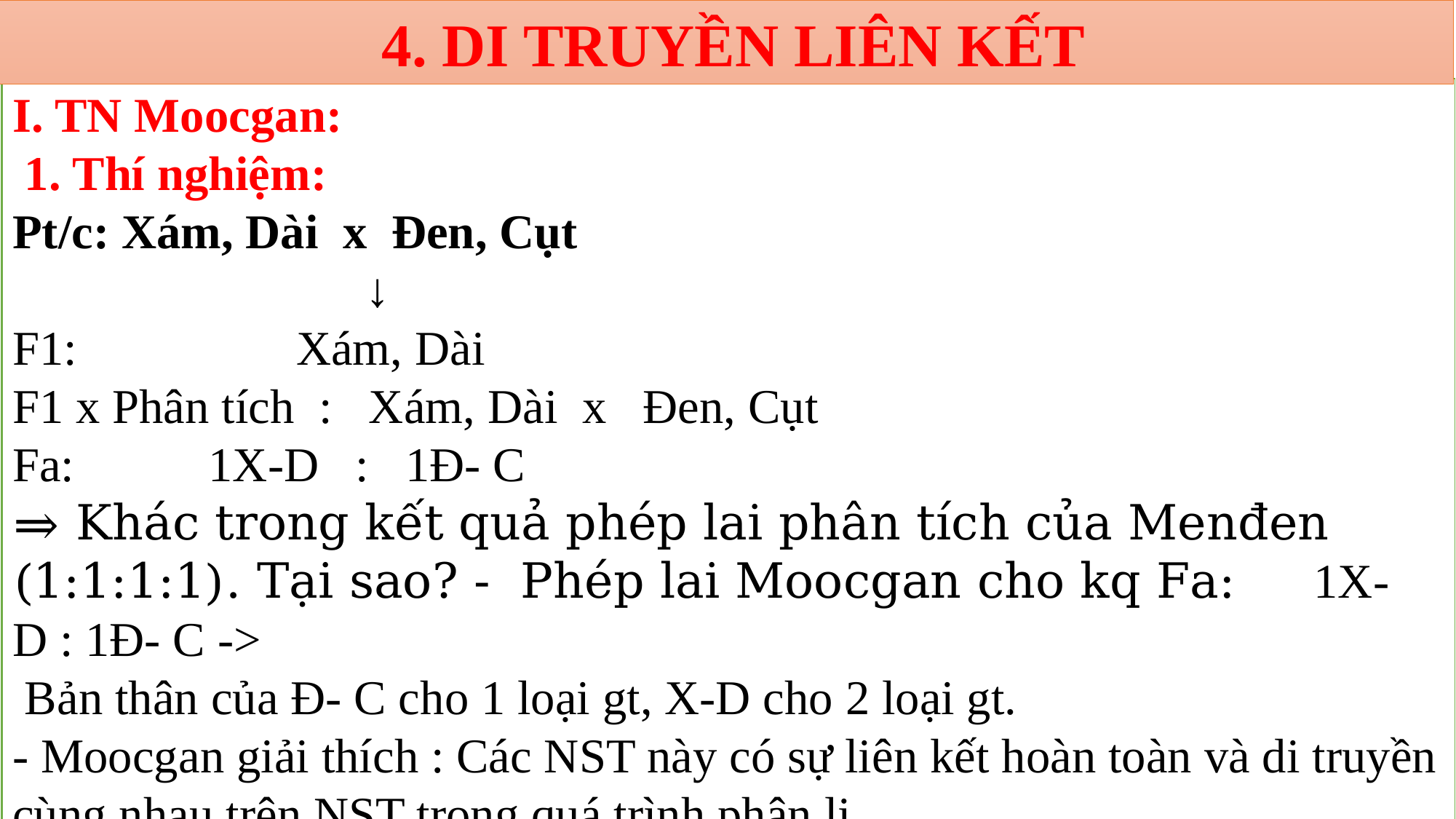

4. DI TRUYỀN LIÊN KẾT
I. TN Moocgan:
 1. Thí nghiệm:
Pt/c: Xám, Dài  x  Đen, Cụt
                             ↓
F1:                  Xám, Dài
F1 x Phân tích  :   Xám, Dài  x   Đen, Cụt
Fa:           1X-D   :   1Đ- C
⇒ Khác trong kết quả phép lai phân tích của Menđen (1:1:1:1). Tại sao? -  Phép lai Moocgan cho kq Fa:     1X-D : 1Đ- C ->
 Bản thân của Đ- C cho 1 loại gt, X-D cho 2 loại gt.
- Moocgan giải thích : Các NST này có sự liên kết hoàn toàn và di truyền cùng nhau trên NST trong quá trình phân li